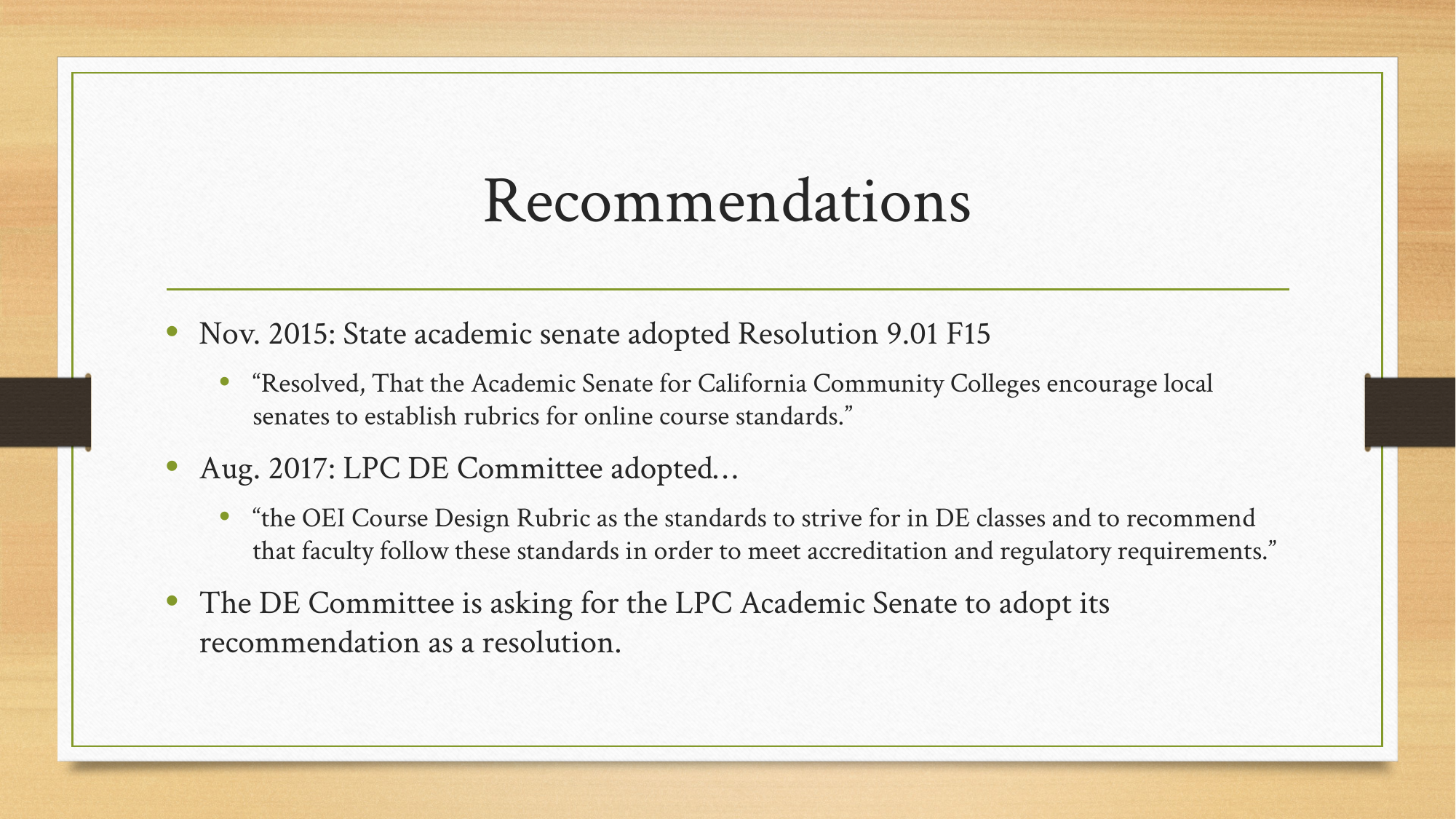

# Recommendations
Nov. 2015: State academic senate adopted Resolution 9.01 F15
“Resolved, That the Academic Senate for California Community Colleges encourage local senates to establish rubrics for online course standards.”
Aug. 2017: LPC DE Committee adopted…
“the OEI Course Design Rubric as the standards to strive for in DE classes and to recommend that faculty follow these standards in order to meet accreditation and regulatory requirements.”
The DE Committee is asking for the LPC Academic Senate to adopt its recommendation as a resolution.